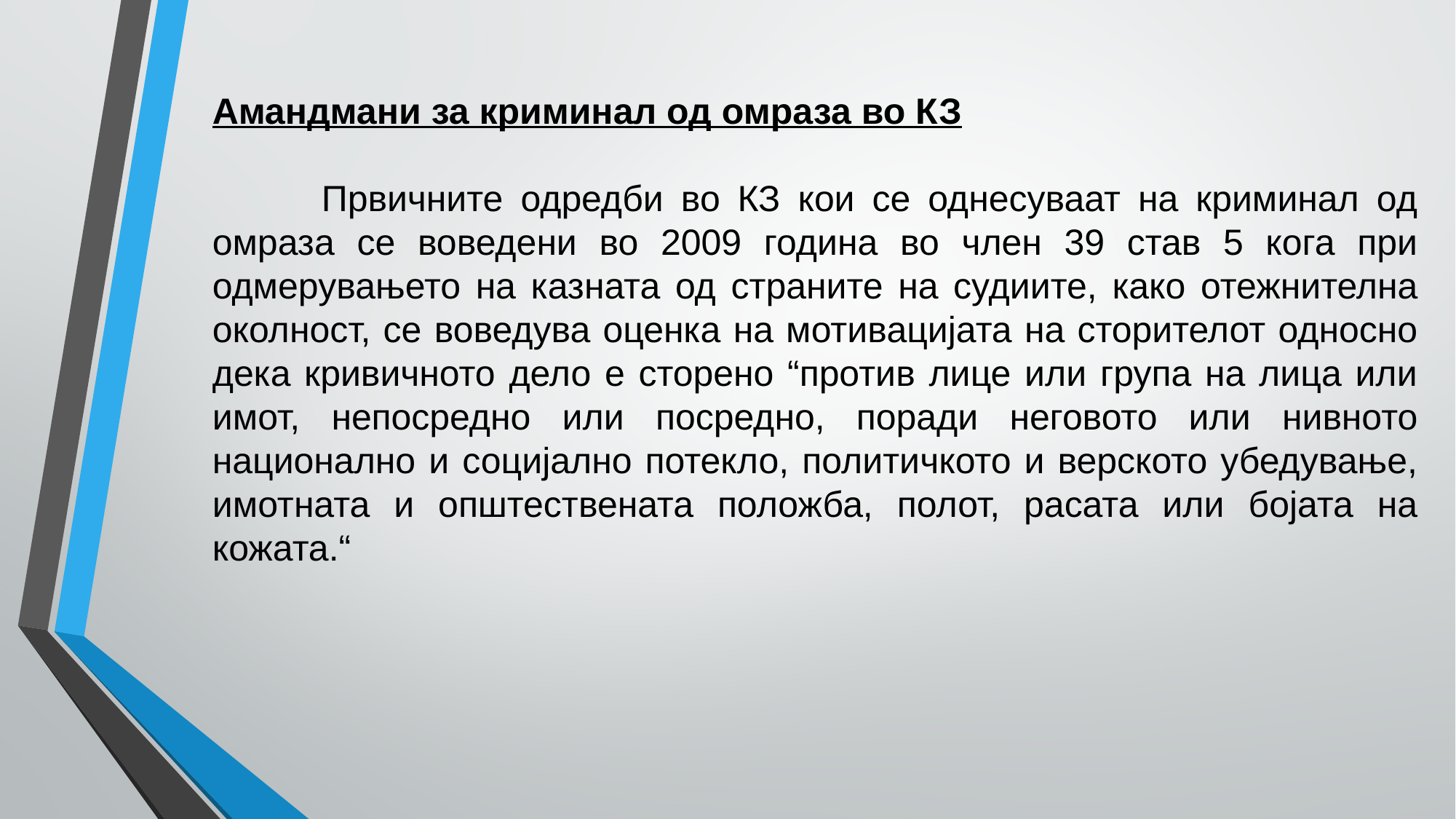

Амандмани за криминал од омраза во КЗ

	Првичните одредби во КЗ кои се однесуваат на криминал од омраза се воведени во 2009 година во член 39 став 5 кога при одмерувањето на казната од страните на судиите, како отежнителна околност, се воведува оценка на мотивацијата на сторителот односно дека кривичното дело е сторено “против лице или група на лица или имот, непосредно или посредно, поради неговото или нивното национално и социјално потекло, политичкото и верското убедување, имотната и општествената положба, полот, расата или бојата на кожата.“